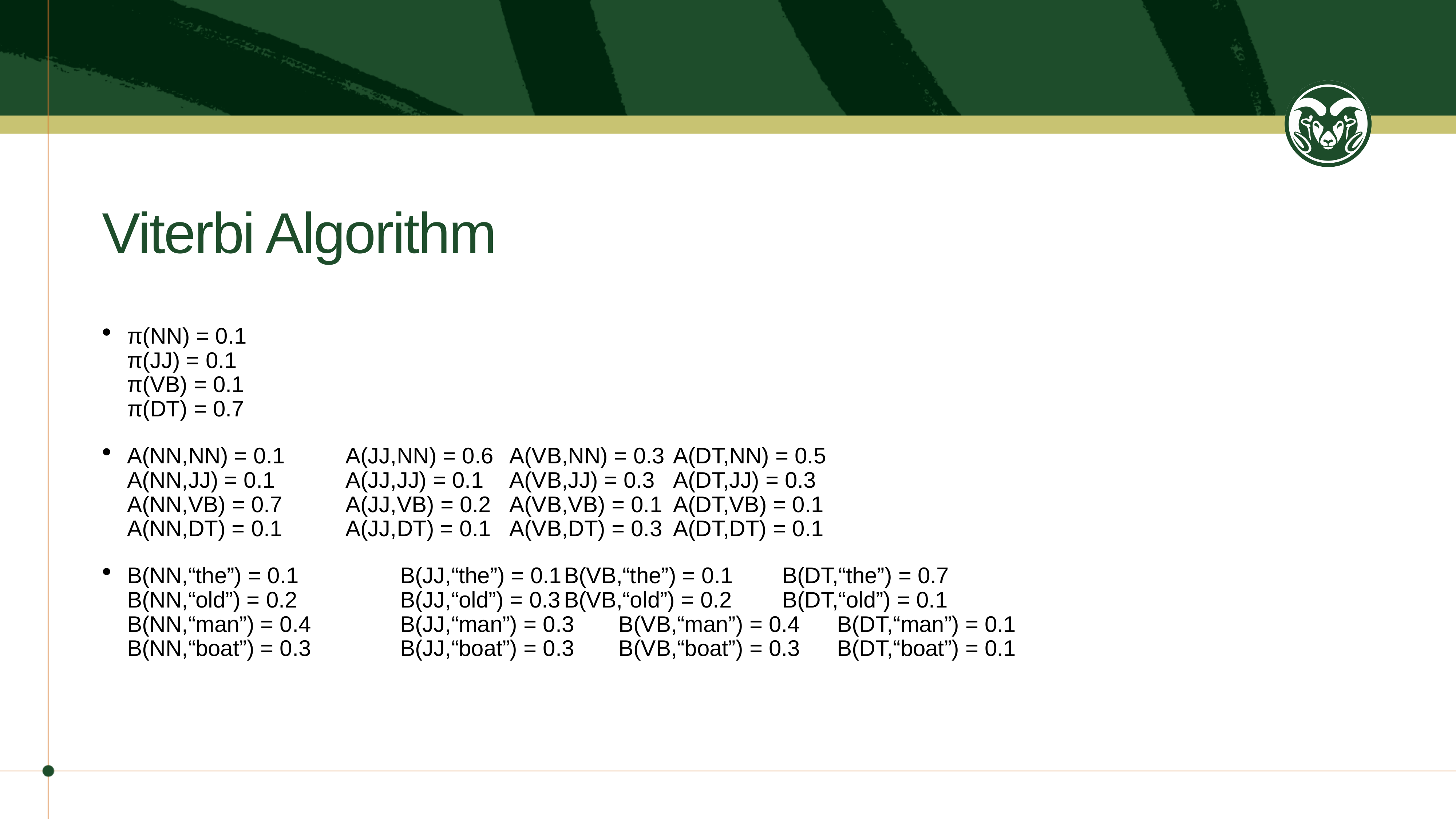

# Viterbi Algorithm
π(NN) = 0.1
π(JJ) = 0.1
π(VB) = 0.1
π(DT) = 0.7
A(NN,NN) = 0.1		A(JJ,NN) = 0.6	A(VB,NN) = 0.3	A(DT,NN) = 0.5
A(NN,JJ) = 0.1		A(JJ,JJ) = 0.1	A(VB,JJ) = 0.3	A(DT,JJ) = 0.3
A(NN,VB) = 0.7		A(JJ,VB) = 0.2	A(VB,VB) = 0.1	A(DT,VB) = 0.1
A(NN,DT) = 0.1		A(JJ,DT) = 0.1	A(VB,DT) = 0.3	A(DT,DT) = 0.1
B(NN,“the”) = 0.1		B(JJ,“the”) = 0.1	B(VB,“the”) = 0.1	B(DT,“the”) = 0.7
B(NN,“old”) = 0.2		B(JJ,“old”) = 0.3	B(VB,“old”) = 0.2	B(DT,“old”) = 0.1
B(NN,“man”) = 0.4		B(JJ,“man”) = 0.3	B(VB,“man”) = 0.4	B(DT,“man”) = 0.1
B(NN,“boat”) = 0.3		B(JJ,“boat”) = 0.3	B(VB,“boat”) = 0.3	B(DT,“boat”) = 0.1